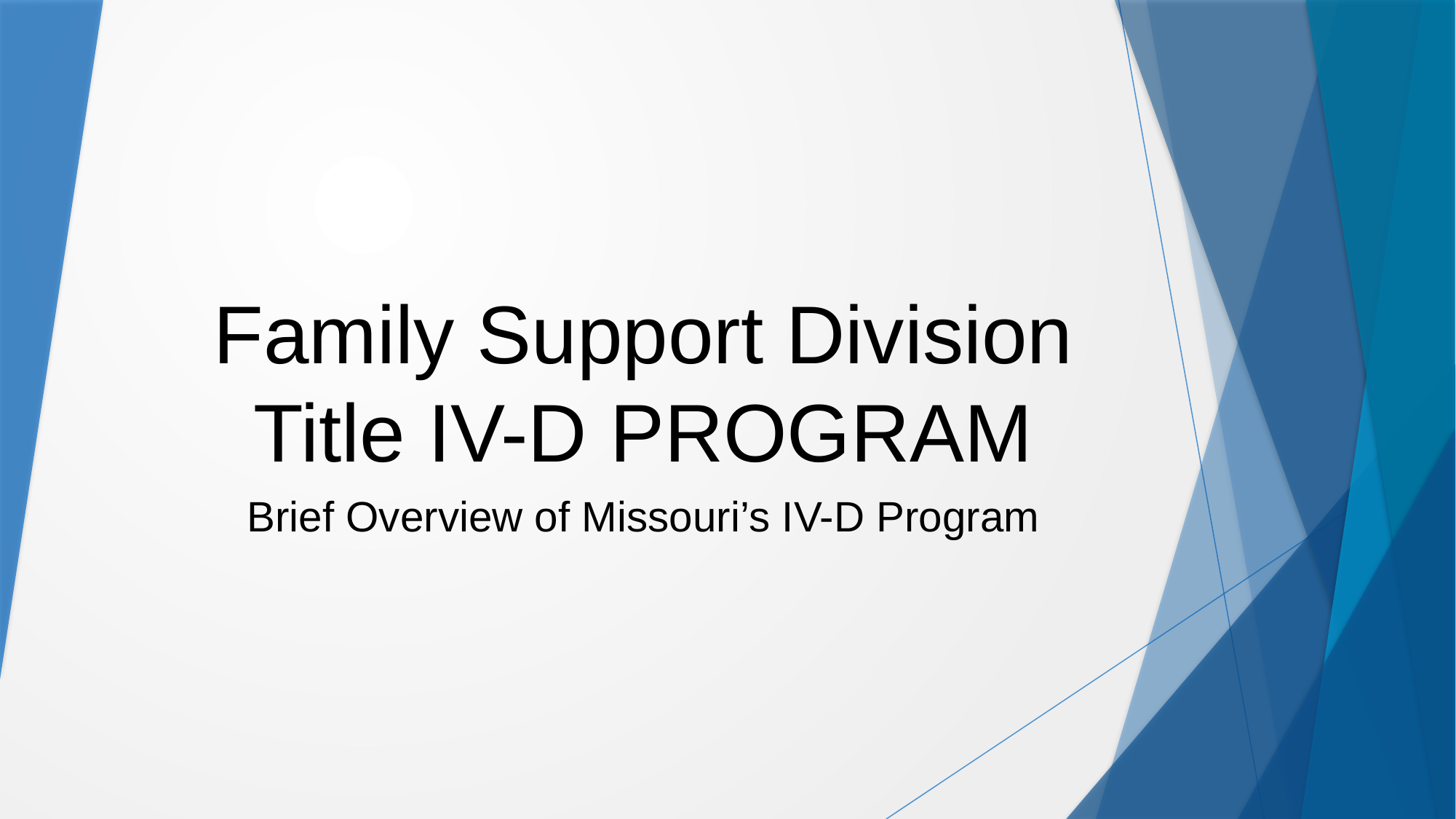

# Family Support Division Title IV-D PROGRAM
Brief Overview of Missouri’s IV-D Program